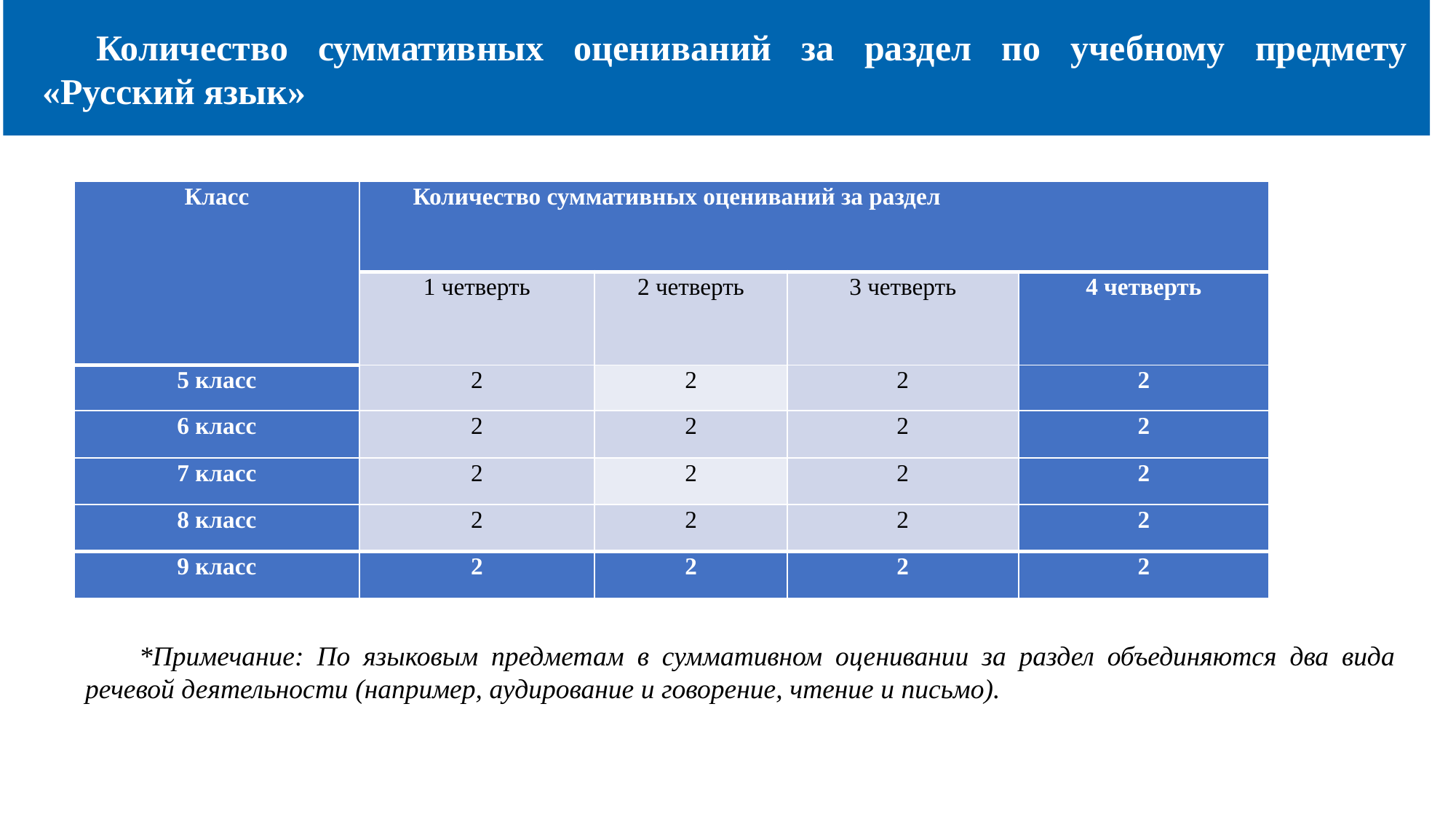

Количество суммативных оцениваний за раздел по учебному предмету «Русский язык»
| Класс | Количество суммативных оцениваний за раздел |  |  |  |
| --- | --- | --- | --- | --- |
|  | 1 четверть | 2 четверть | 3 четверть | 4 четверть |
| 5 класс | 2 | 2 | 2 | 2 |
| 6 класс | 2 | 2 | 2 | 2 |
| 7 класс | 2 | 2 | 2 | 2 |
| 8 класс | 2 | 2 | 2 | 2 |
| 9 класс | 2 | 2 | 2 | 2 |
*Примечание: По языковым предметам в суммативном оценивании за раздел объединяются два вида речевой деятельности (например, аудирование и говорение, чтение и письмо).